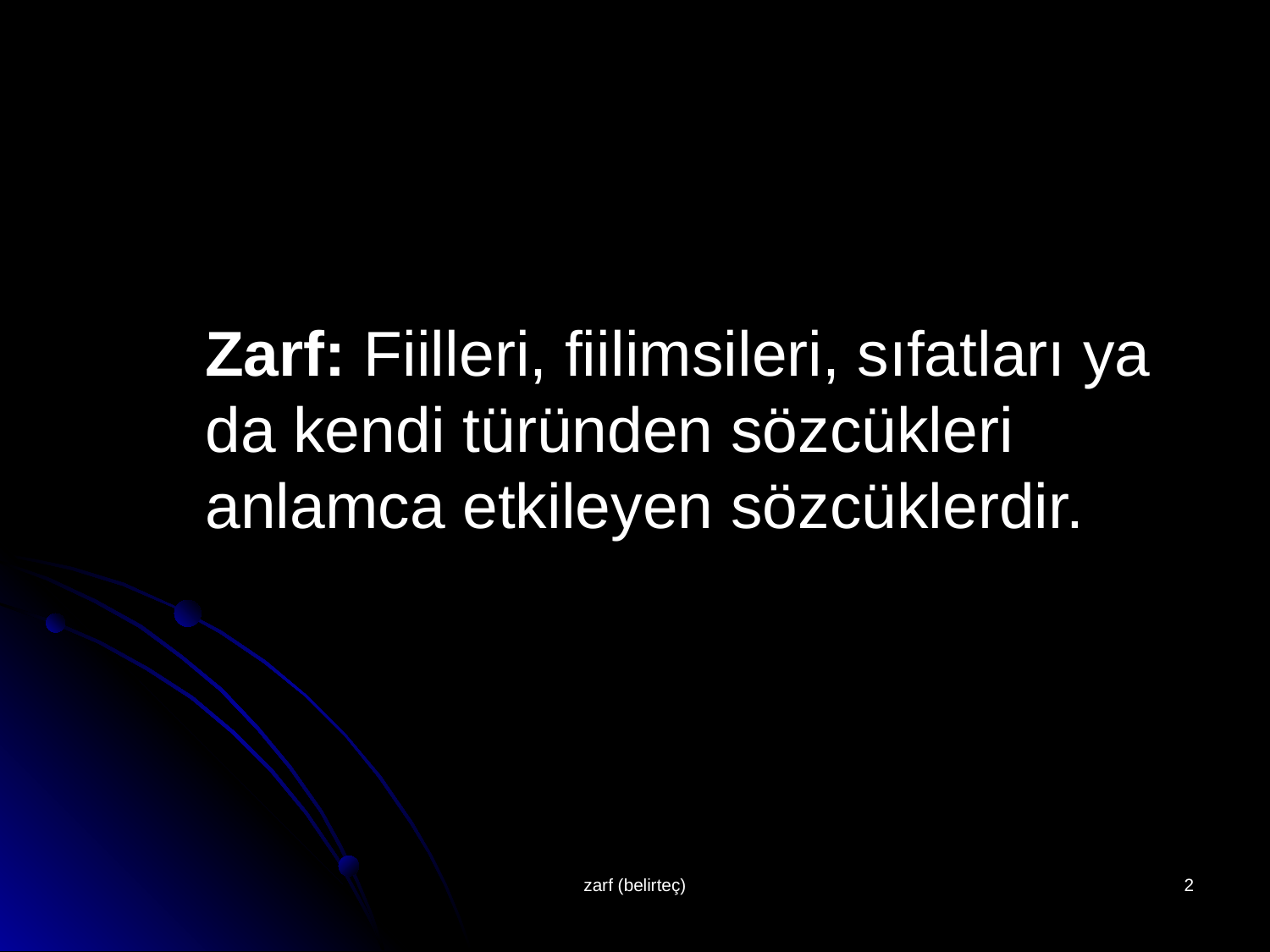

#
	Zarf: Fiilleri, fiilimsileri, sıfatları ya da kendi türünden sözcükleri anlamca etkileyen sözcüklerdir.
zarf (belirteç)
2